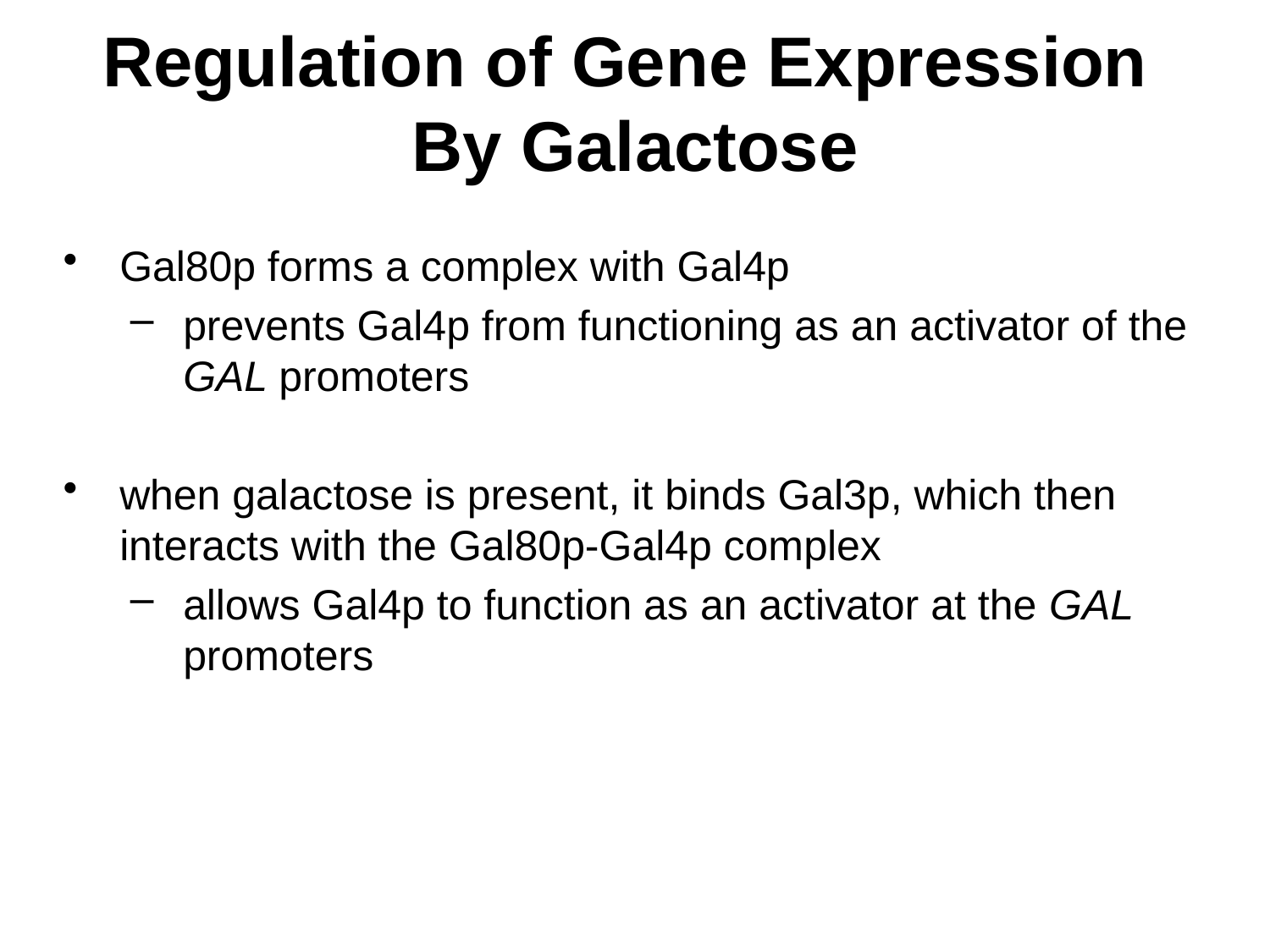

# Regulation of Gene Expression By Galactose
Gal80p forms a complex with Gal4p
prevents Gal4p from functioning as an activator of the GAL promoters

when galactose is present, it binds Gal3p, which then interacts with the Gal80p-Gal4p complex
allows Gal4p to function as an activator at the GAL promoters